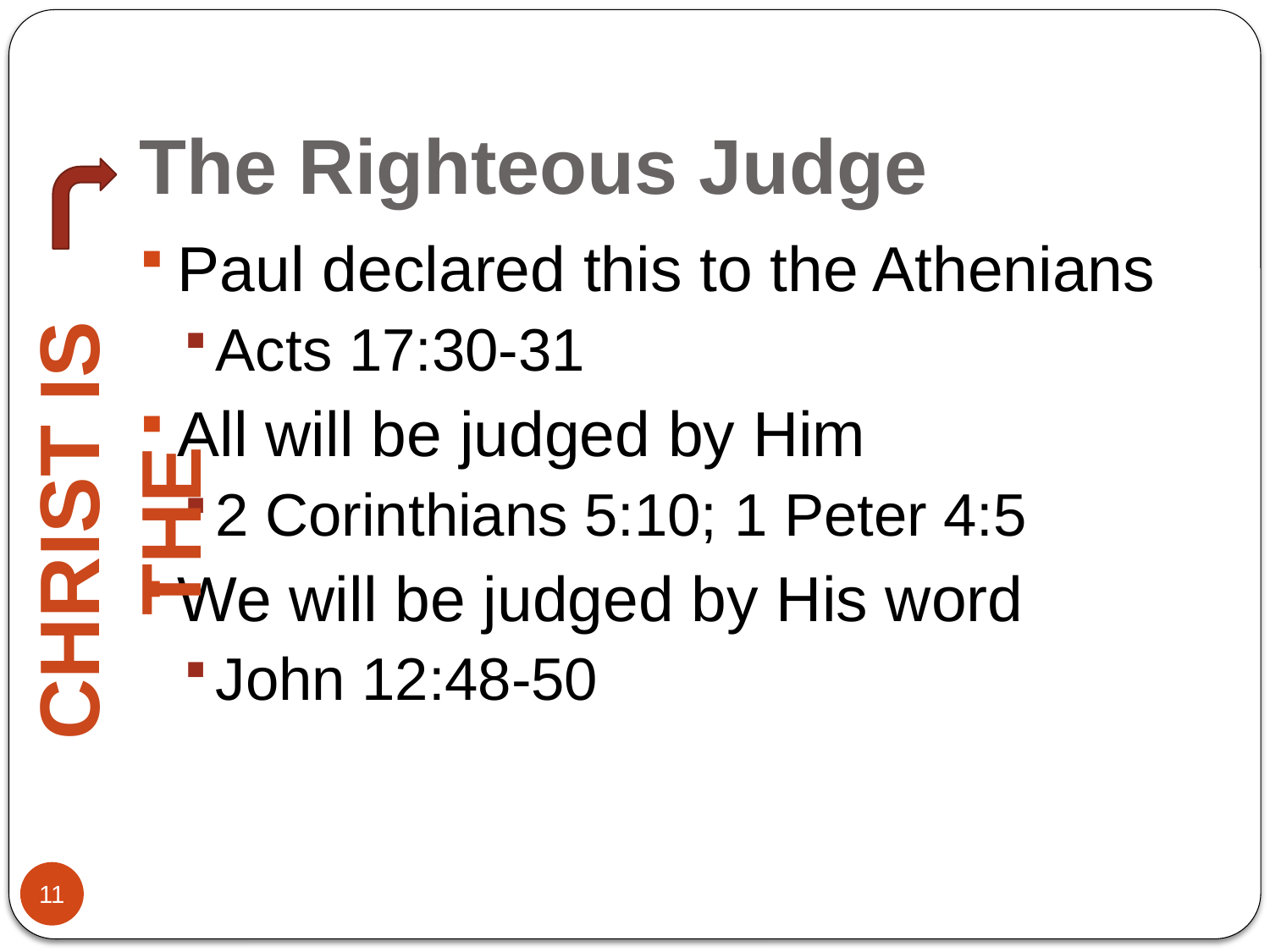

# The Righteous Judge

Paul declared this to the Athenians
Acts 17:30-31
All will be judged by Him
2 Corinthians 5:10; 1 Peter 4:5
We will be judged by His word
John 12:48-50
Christ is The
11